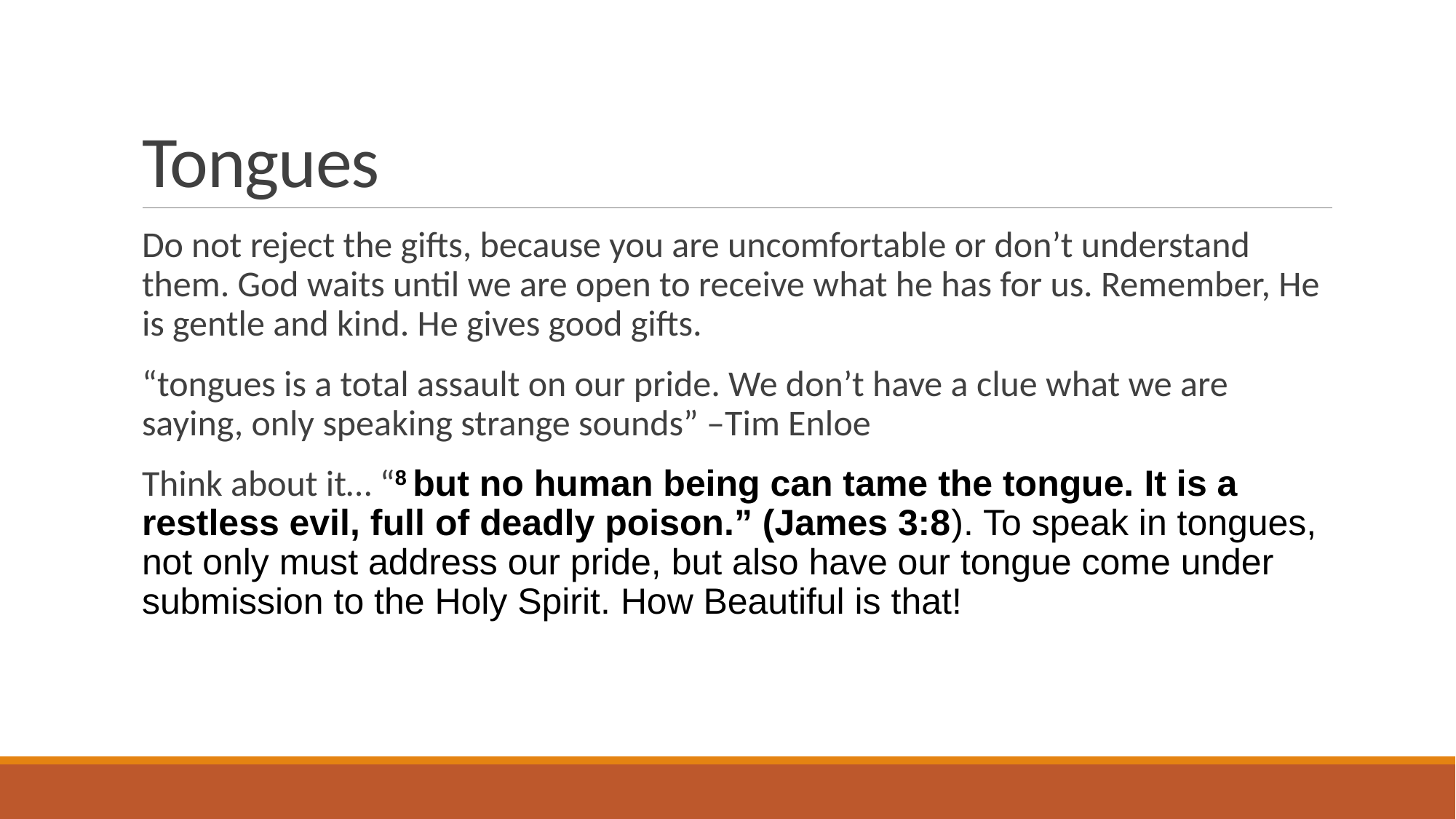

# Tongues
Do not reject the gifts, because you are uncomfortable or don’t understand them. God waits until we are open to receive what he has for us. Remember, He is gentle and kind. He gives good gifts.
“tongues is a total assault on our pride. We don’t have a clue what we are saying, only speaking strange sounds” –Tim Enloe
Think about it… “8 but no human being can tame the tongue. It is a restless evil, full of deadly poison.” (James 3:8). To speak in tongues, not only must address our pride, but also have our tongue come under submission to the Holy Spirit. How Beautiful is that!